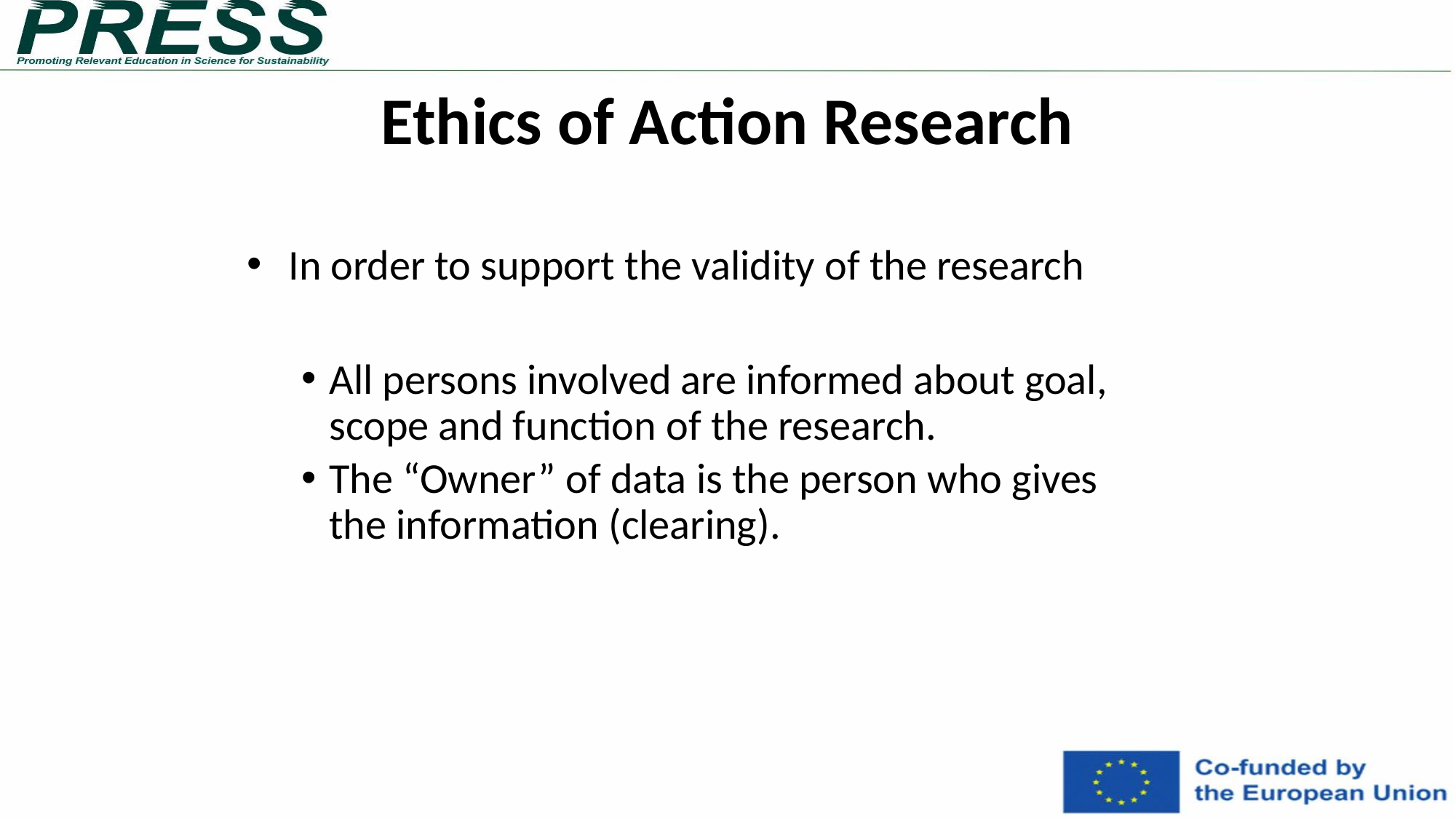

Ethics of Action Research
# In order to support the validity of the research

All persons involved are informed about goal, scope and function of the research.
The “Owner” of data is the person who gives the information (clearing).